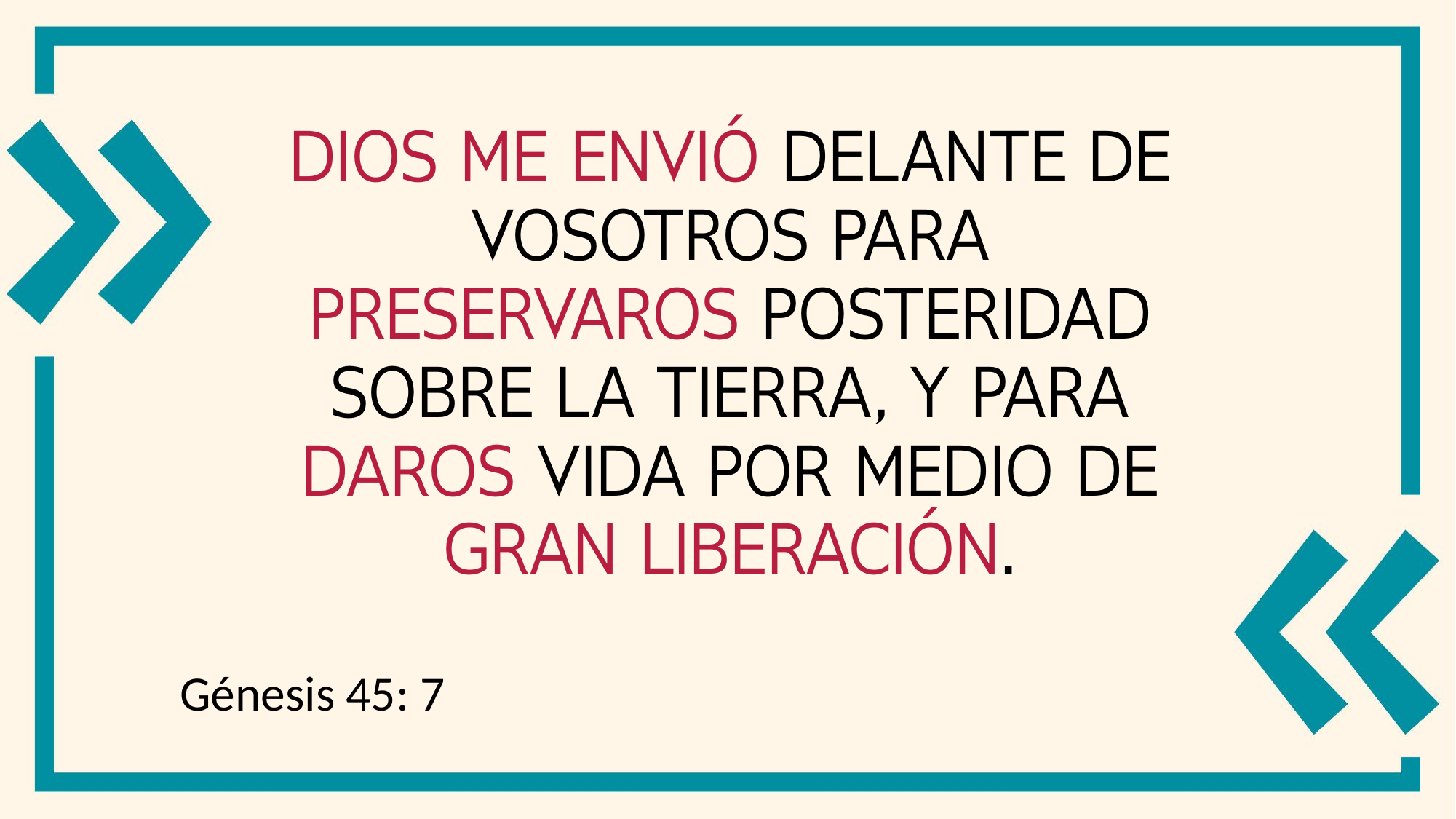

# Dios me envió delante de vosotros para preservaros posteridad sobre la tierra, y para daros vida por medio de gran liberación.
Génesis 45: 7